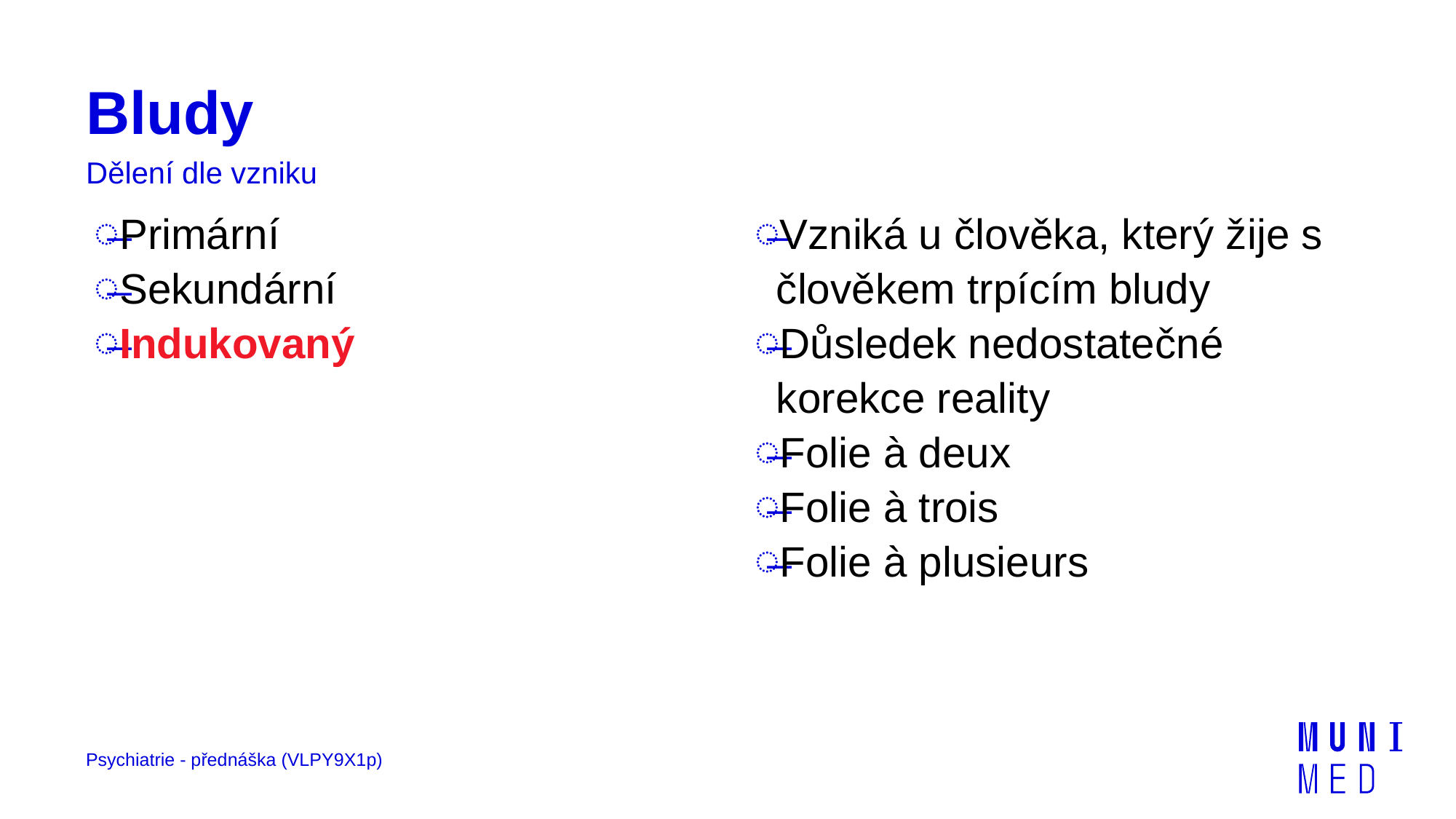

# Bludy

Dělení dle vzniku
Primární
Sekundární
Indukovaný
Vzniká u člověka, který žije s člověkem trpícím bludy
Důsledek nedostatečné korekce reality
Folie à deux
Folie à trois
Folie à plusieurs
Psychiatrie - přednáška (VLPY9X1p)